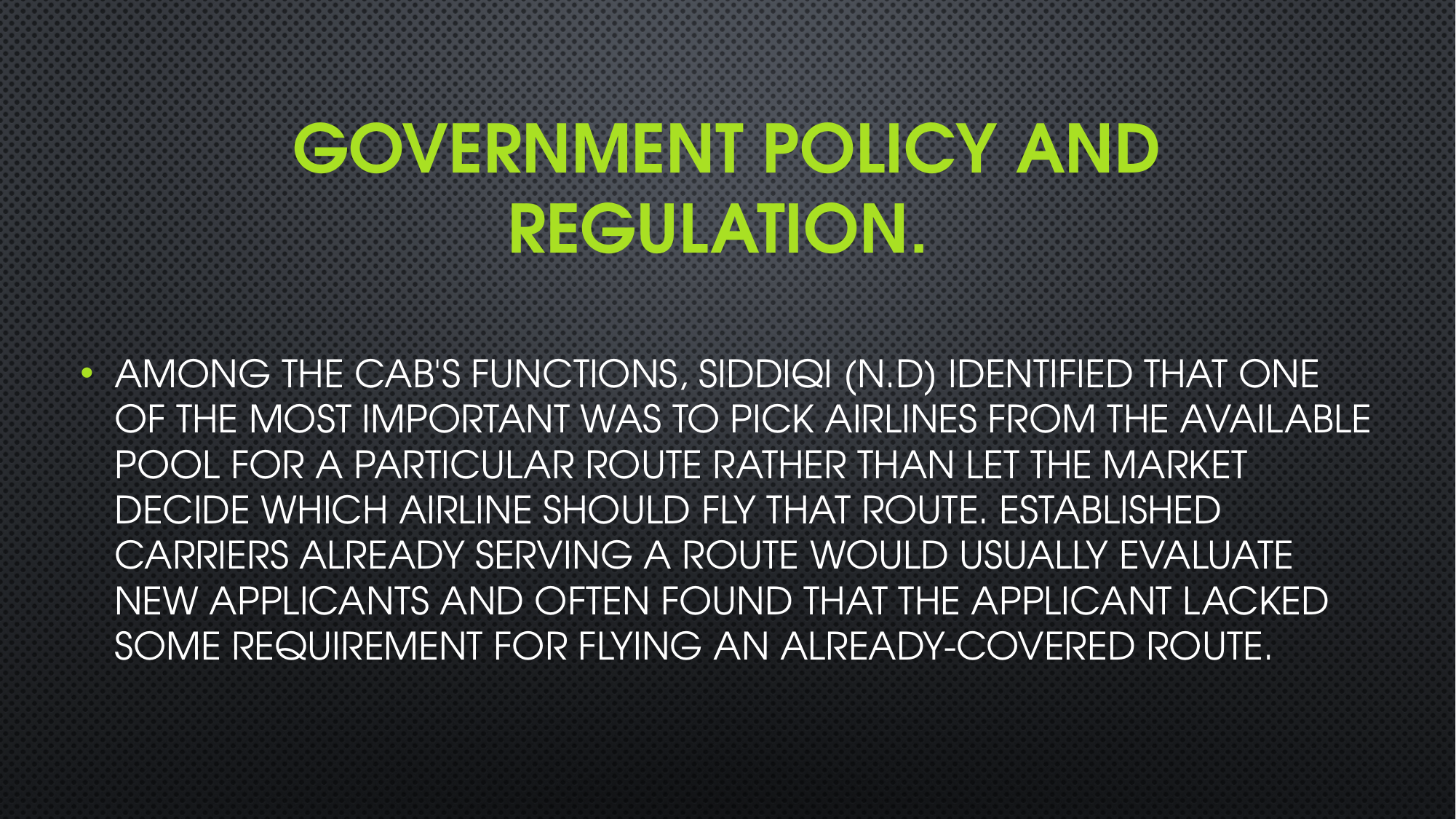

# Government policy and regulation.
Among the CAB's functions, Siddiqi (n.D) identified that one of the most important was to pick airlines from the available pool for a particular route rather than let the market decide which airline should fly that route. Established carriers already serving a route would usually evaluate new applicants and often found that the applicant lacked some requirement for flying an already-covered route.